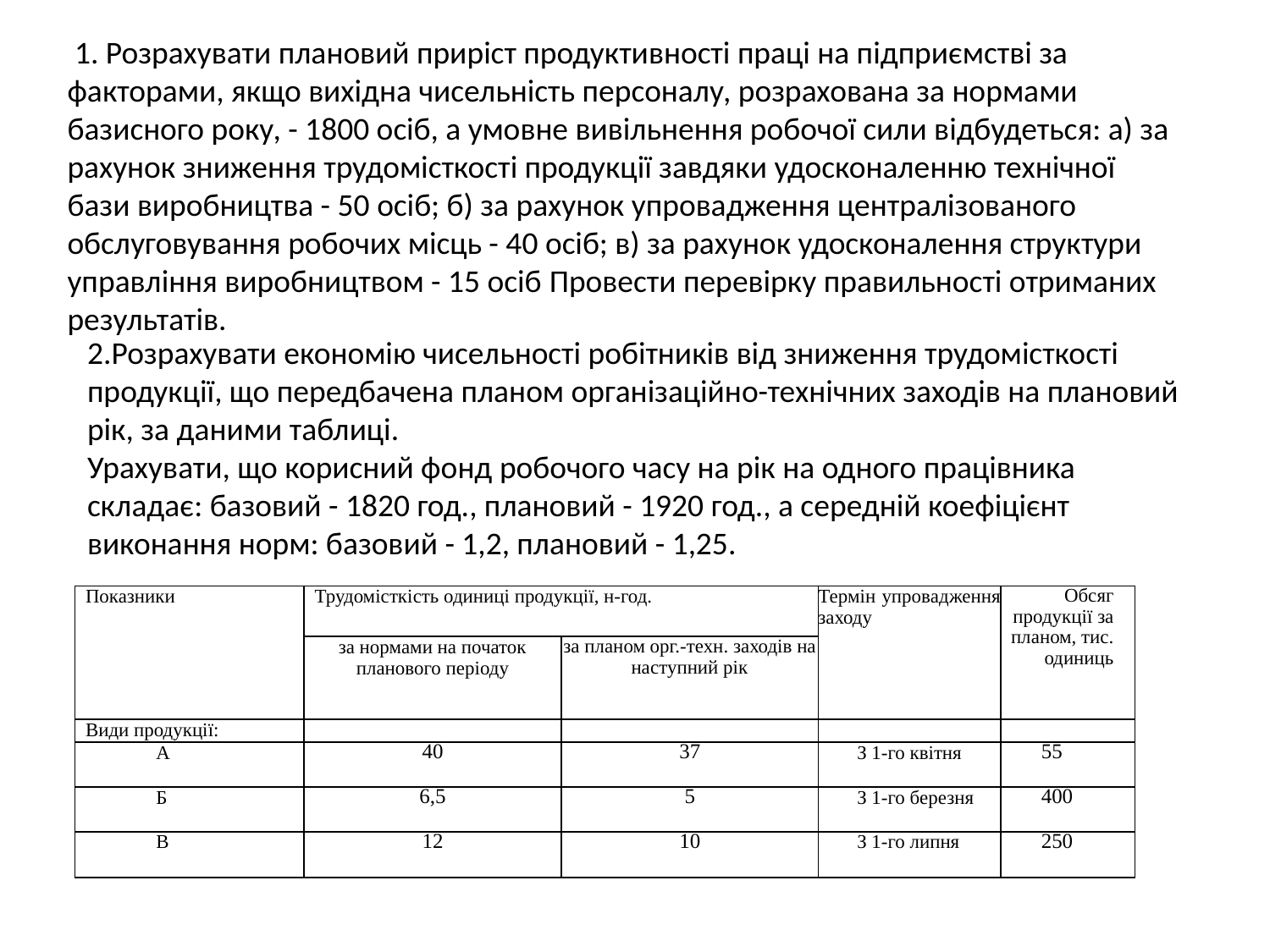

1. Розрахувати плановий приріст продуктивності праці на підприємстві за факторами, якщо вихідна чисельність персоналу, розрахована за нормами базисного року, - 1800 осіб, а умовне вивільнення робочої сили відбудеться: а) за рахунок зниження трудомісткості продукції завдяки удосконаленню технічної бази виробництва - 50 осіб; б) за рахунок упровадження централізованого обслуговування робочих місць - 40 осіб; в) за рахунок удосконалення структури управління виробництвом - 15 осіб Провести перевірку правильності отриманих результатів.
2.Розрахувати економію чисельності робітників від зниження трудомісткості продукції, що передбачена планом організаційно-технічних заходів на плановий рік, за даними таблиці.
Урахувати, що корисний фонд робочого часу на рік на одного працівника складає: базовий - 1820 год., плановий - 1920 год., а середній коефіцієнт виконання норм: базовий - 1,2, плановий - 1,25.
| Показники | Трудомісткість одиниці продукції, н-год. |  | Термін упрова­дження заходу | Обсяг продукції за планом, тис. одиниць |
| --- | --- | --- | --- | --- |
|  | за нормами на початок планового періоду | за планом орг.-техн. заходів на наступний рік |  |  |
| Види продукції: |  |  |  |  |
| А | 40 | 37 | З 1-го квітня | 55 |
| Б | 6,5 | 5 | З 1-го березня | 400 |
| В | 12 | 10 | З 1-го липня | 250 |